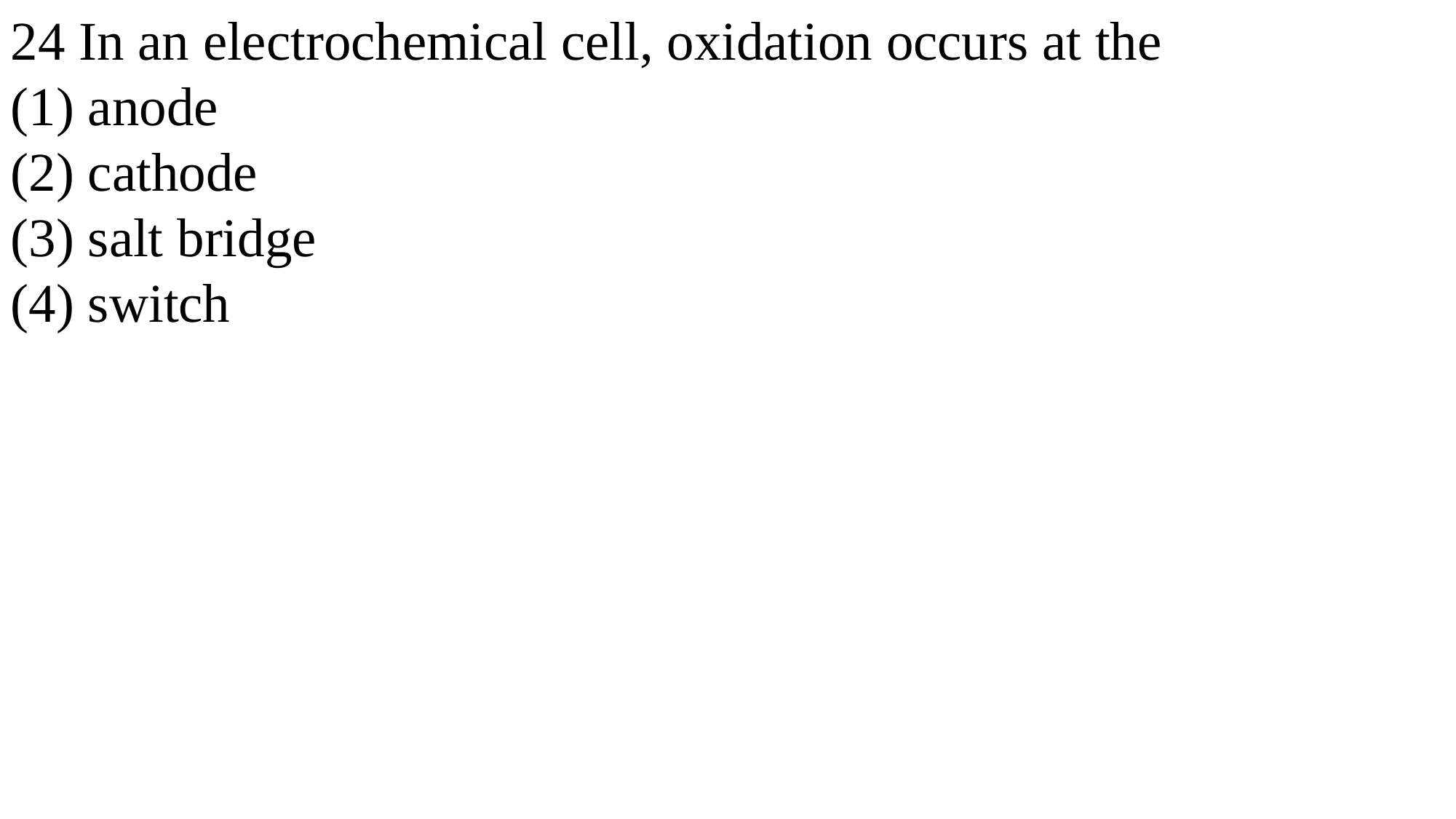

24 In an electrochemical cell, oxidation occurs at the
(1) anode
(2) cathode
(3) salt bridge
(4) switch